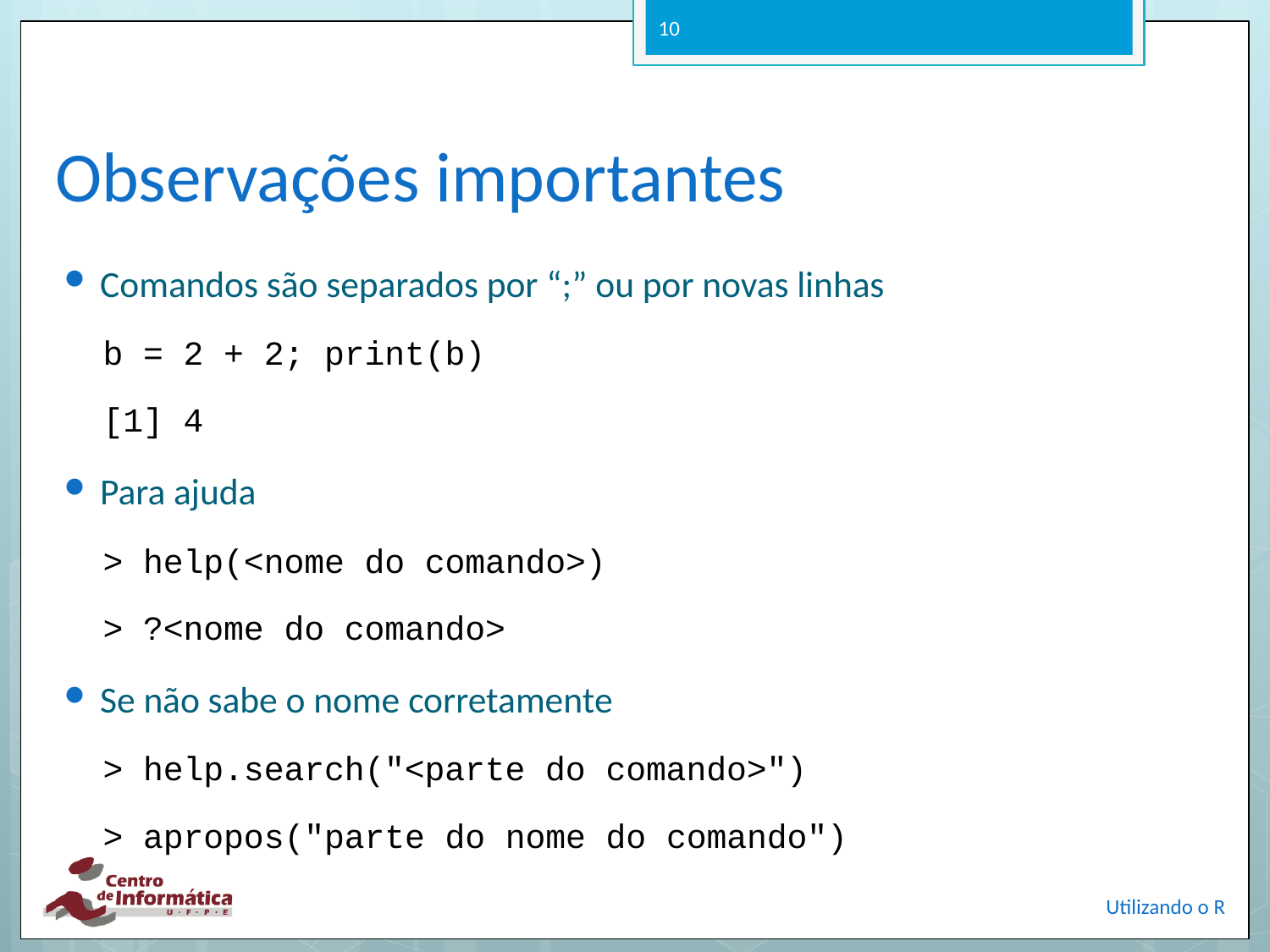

10
# Observações importantes
Comandos são separados por “;” ou por novas linhas
b = 2 + 2; print(b)
[1] 4
Para ajuda
> help(<nome do comando>)
> ?<nome do comando>
Se não sabe o nome corretamente
> help.search("<parte do comando>")
> apropos("parte do nome do comando")
Utilizando o R